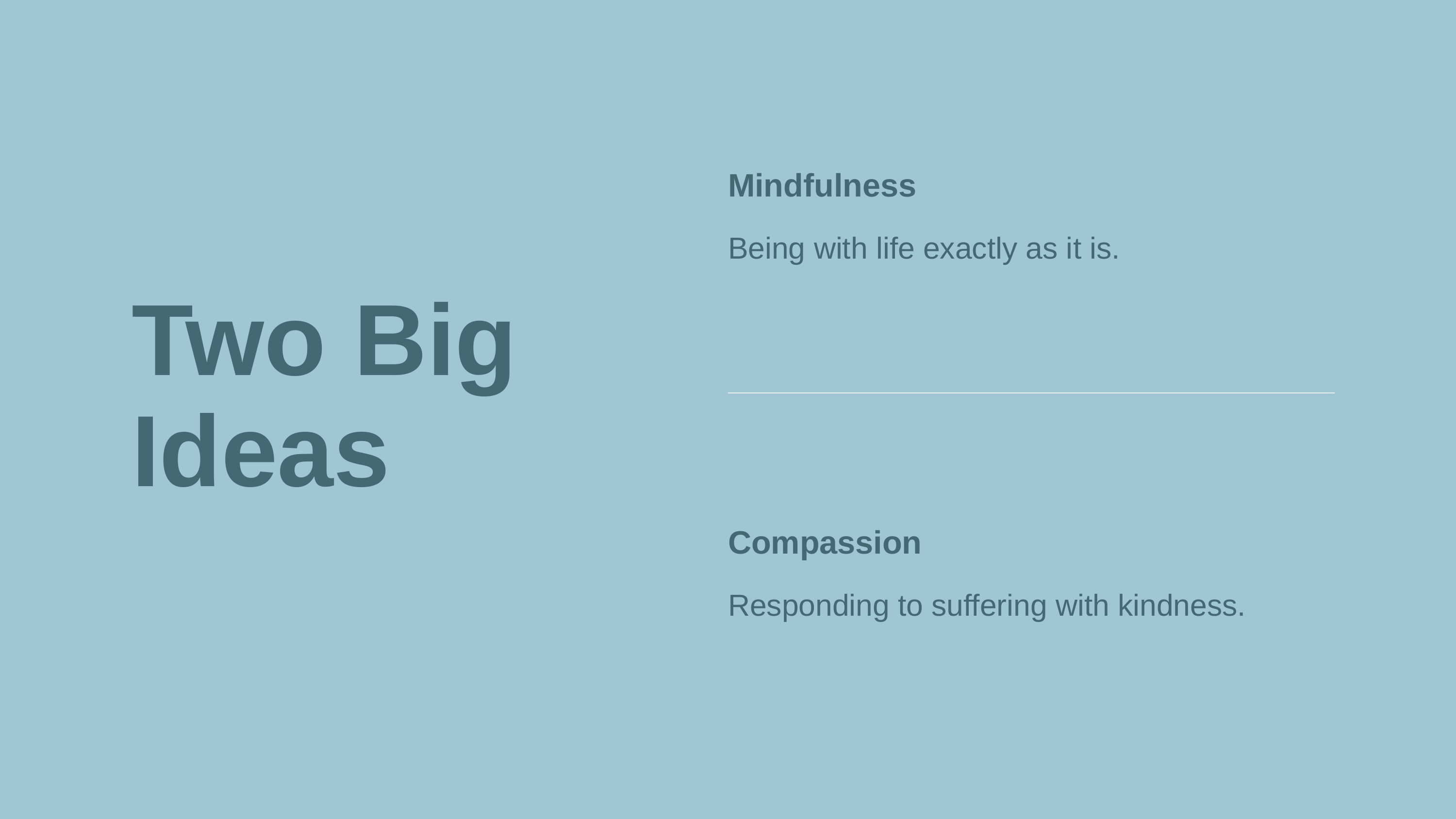

Mindfulness
Being with life exactly as it is.
Two Big Ideas

Compassion
Responding to suffering with kindness.